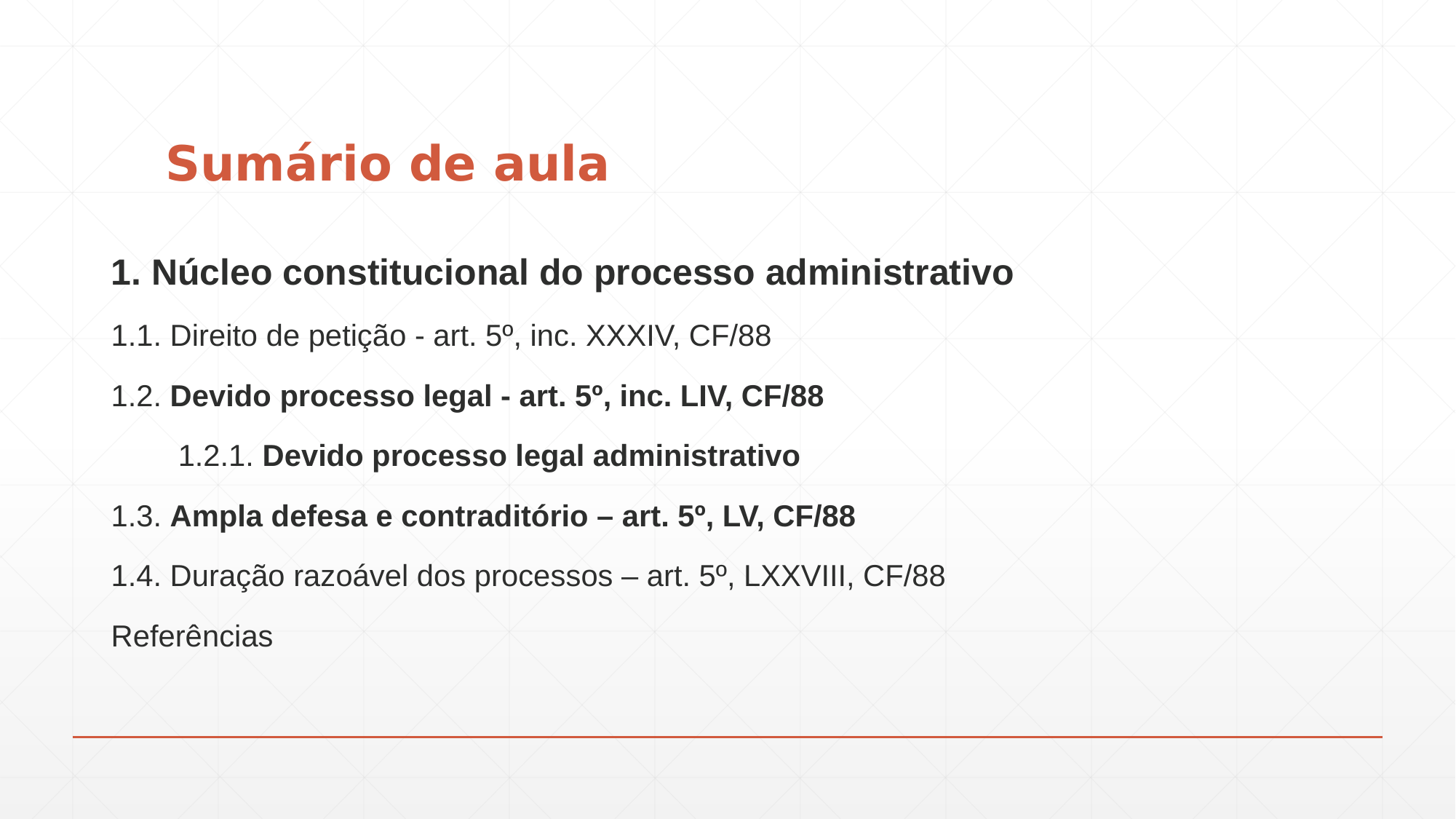

# Sumário de aula
1. Núcleo constitucional do processo administrativo
1.1. Direito de petição - art. 5º, inc. XXXIV, CF/88
1.2. Devido processo legal - art. 5º, inc. LIV, CF/88
        1.2.1. Devido processo legal administrativo
1.3. Ampla defesa e contraditório – art. 5º, LV, CF/88
1.4. Duração razoável dos processos – art. 5º, LXXVIII, CF/88
Referências